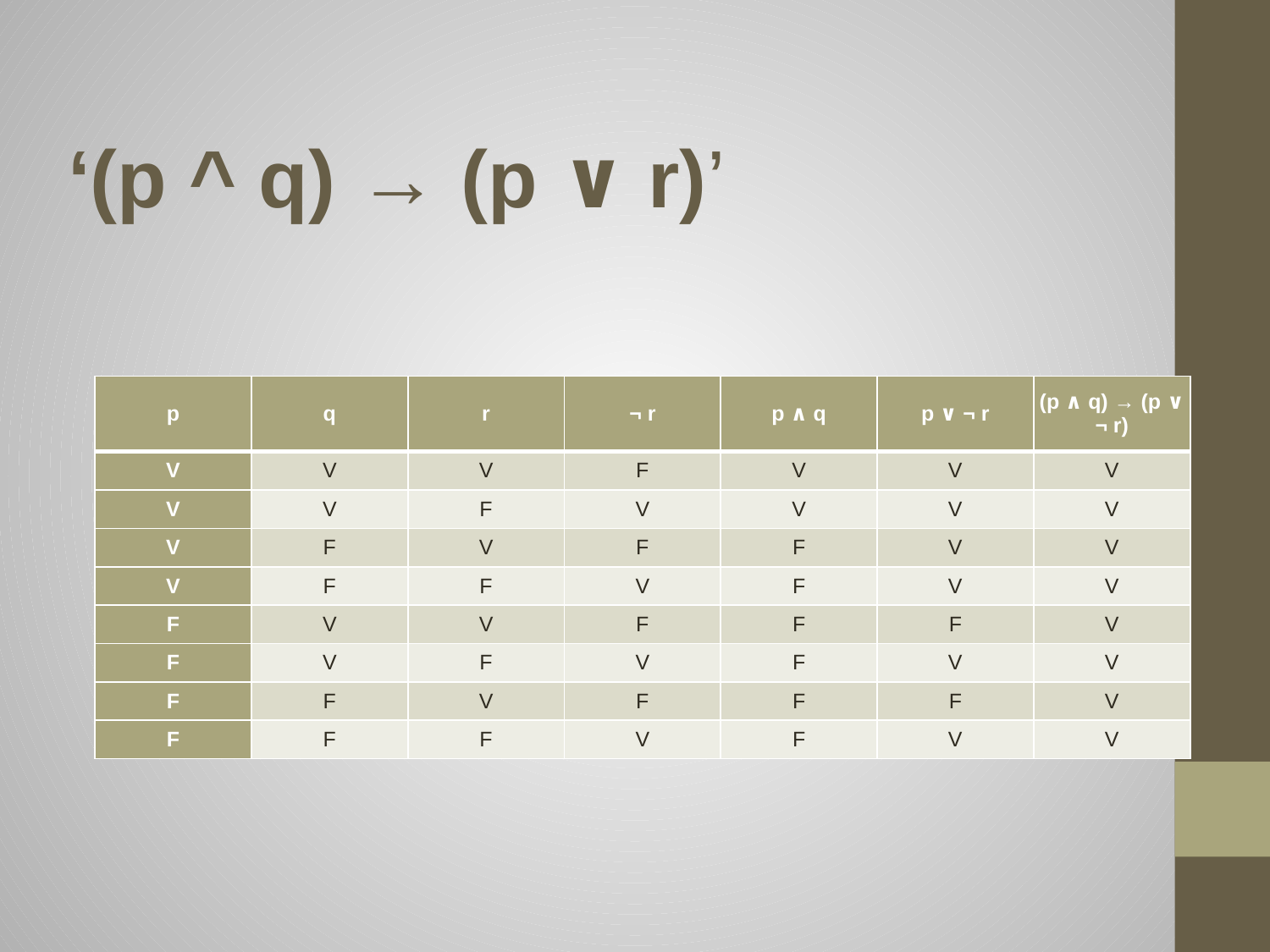

# ‘(p ^ q) → (p ∨ r)’
| p | q | r | ¬ r | p ∧ q | p ∨ ¬ r | (p ∧ q) → (p ∨ ¬ r) |
| --- | --- | --- | --- | --- | --- | --- |
| V | V | V | F | V | V | V |
| V | V | F | V | V | V | V |
| V | F | V | F | F | V | V |
| V | F | F | V | F | V | V |
| F | V | V | F | F | F | V |
| F | V | F | V | F | V | V |
| F | F | V | F | F | F | V |
| F | F | F | V | F | V | V |